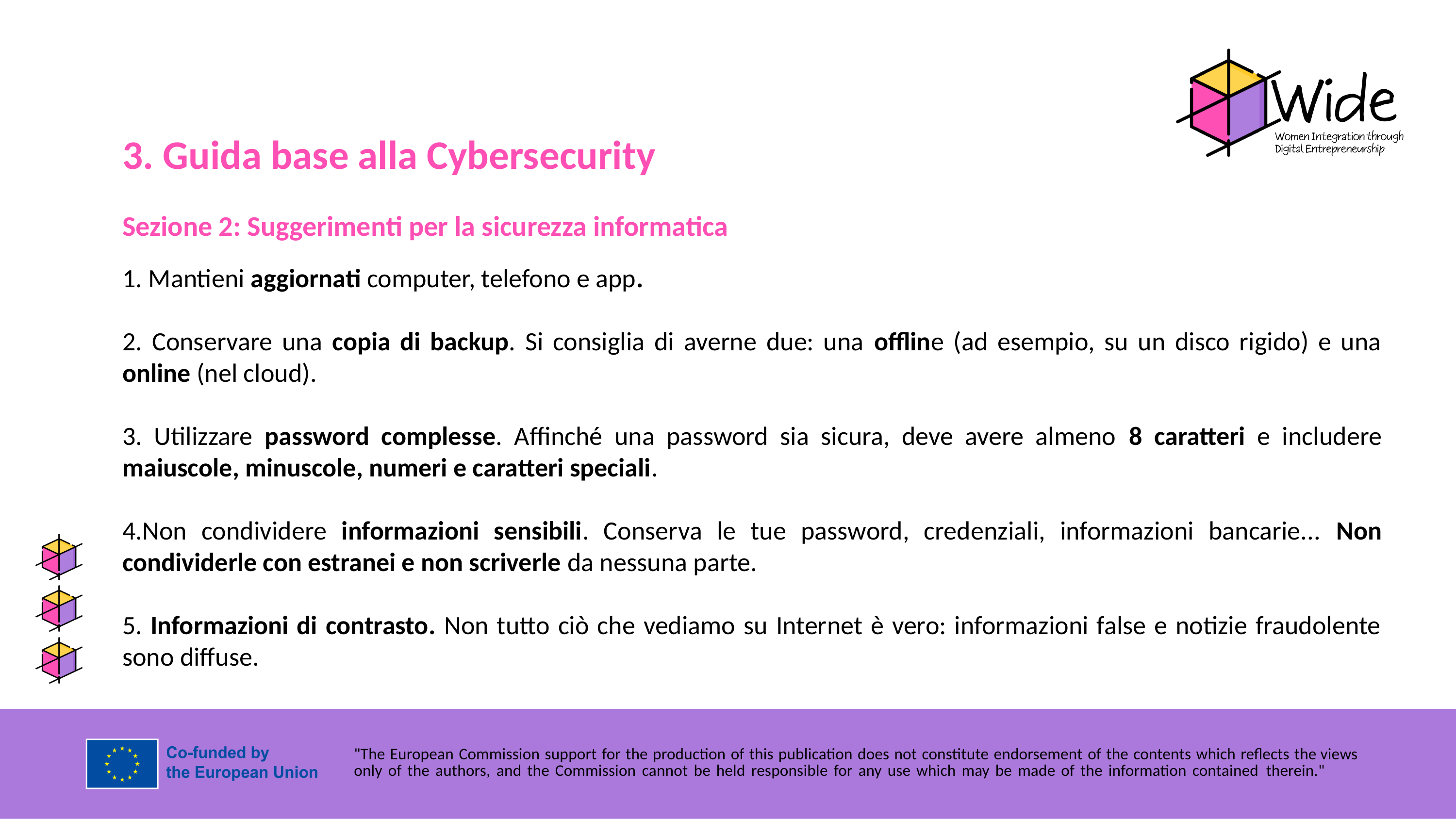

3. Guida base alla Cybersecurity
Sezione 2: Suggerimenti per la sicurezza informatica
1. Mantieni aggiornati computer, telefono e app.

2. Conservare una copia di backup. Si consiglia di averne due: una offline (ad esempio, su un disco rigido) e una online (nel cloud).

3. Utilizzare password complesse. Affinché una password sia sicura, deve avere almeno 8 caratteri e includere maiuscole, minuscole, numeri e caratteri speciali.

4.Non condividere informazioni sensibili. Conserva le tue password, credenziali, informazioni bancarie... Non condividerle con estranei e non scriverle da nessuna parte.

5. Informazioni di contrasto. Non tutto ciò che vediamo su Internet è vero: informazioni false e notizie fraudolente sono diffuse.